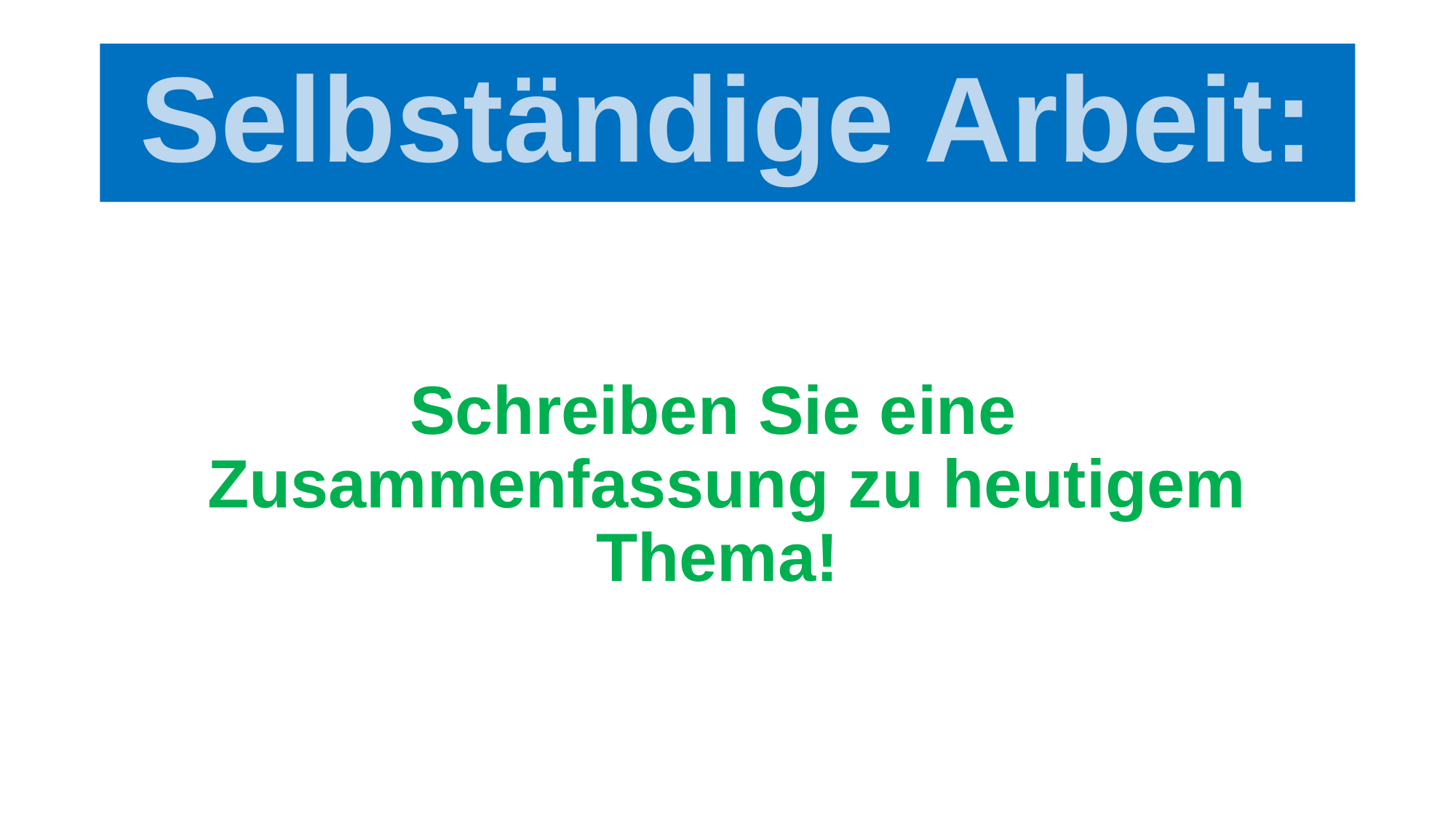

# Selbständige Arbeit:

Schreiben Sie eine Zusammenfassung zu heutigem Thema!